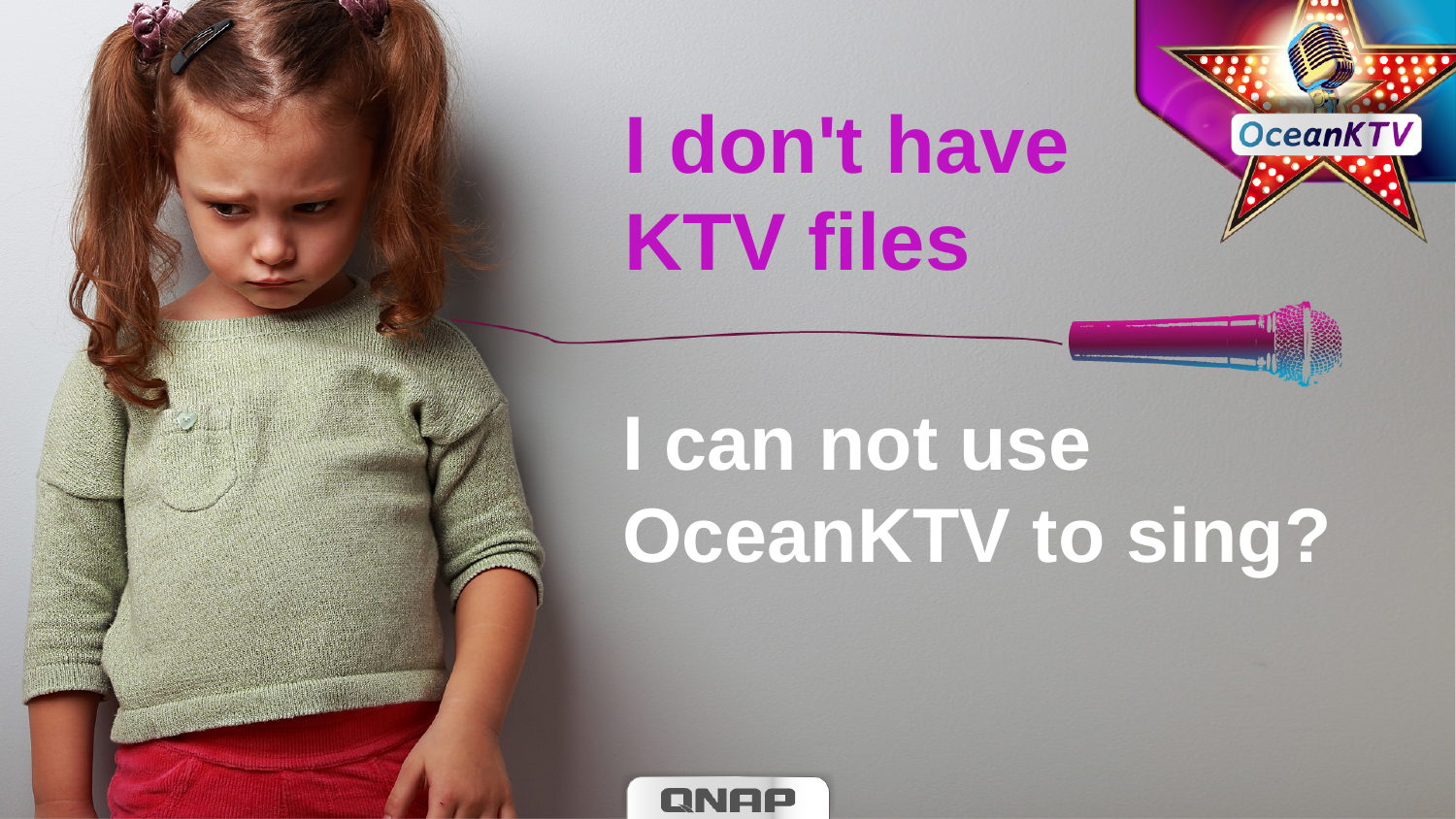

I don't have
KTV files
I can not use OceanKTV to sing?